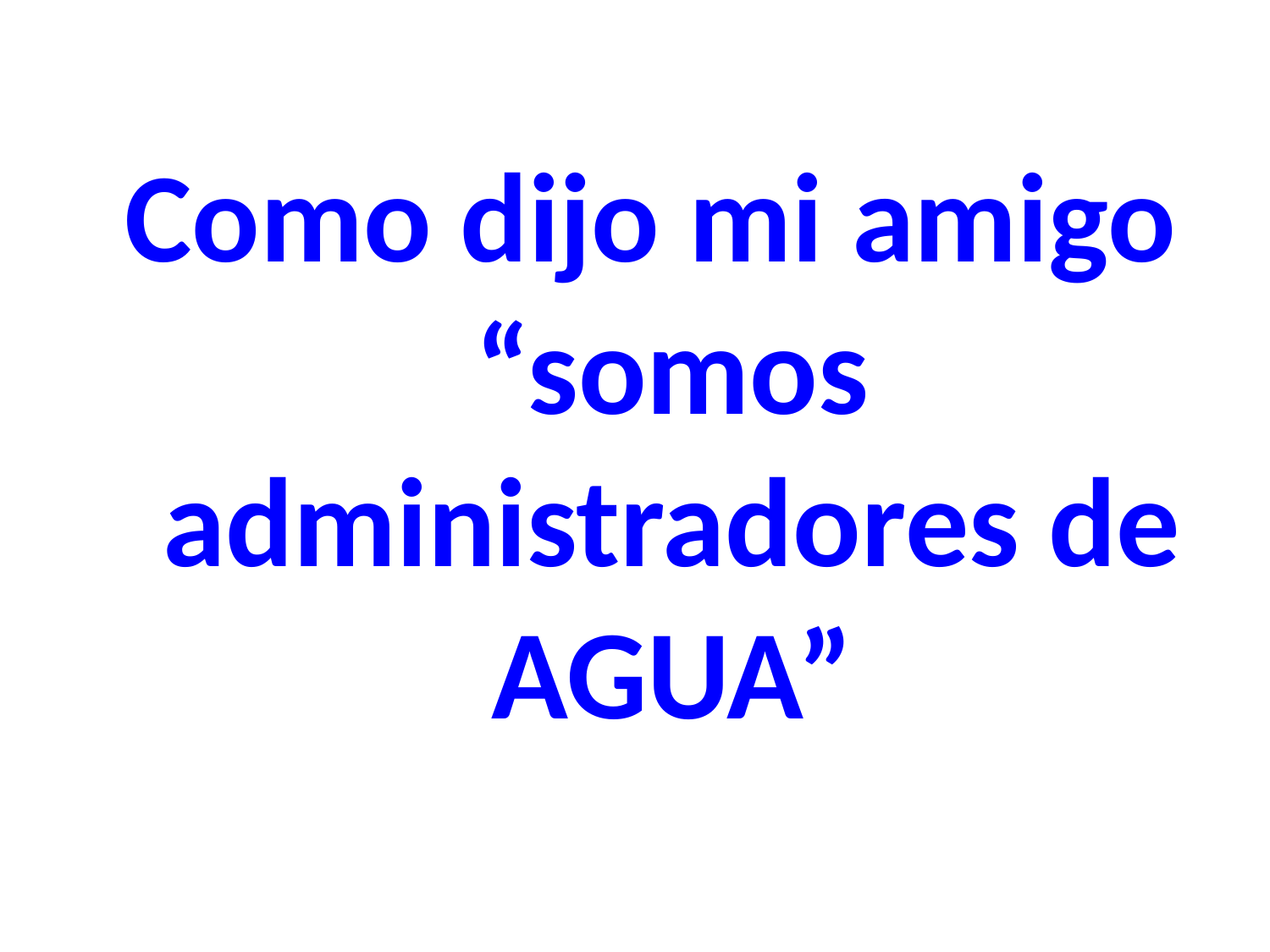

Como dijo mi amigo “somos administradores de AGUA”